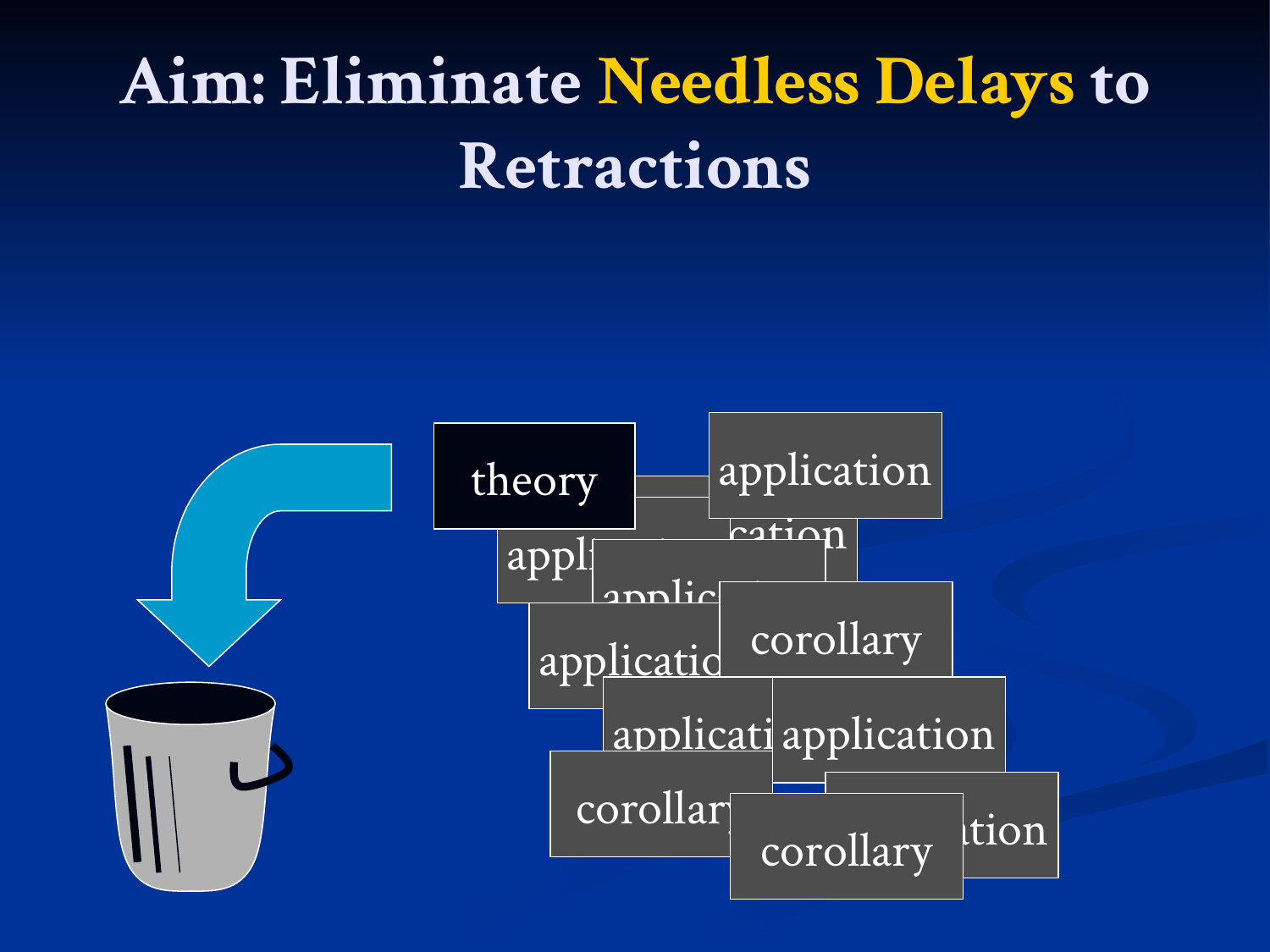

# Aim: Eliminate Needless Delays to Retractions

application
theory

application
application
application
corollary
application

application
application

corollary

application
corollary